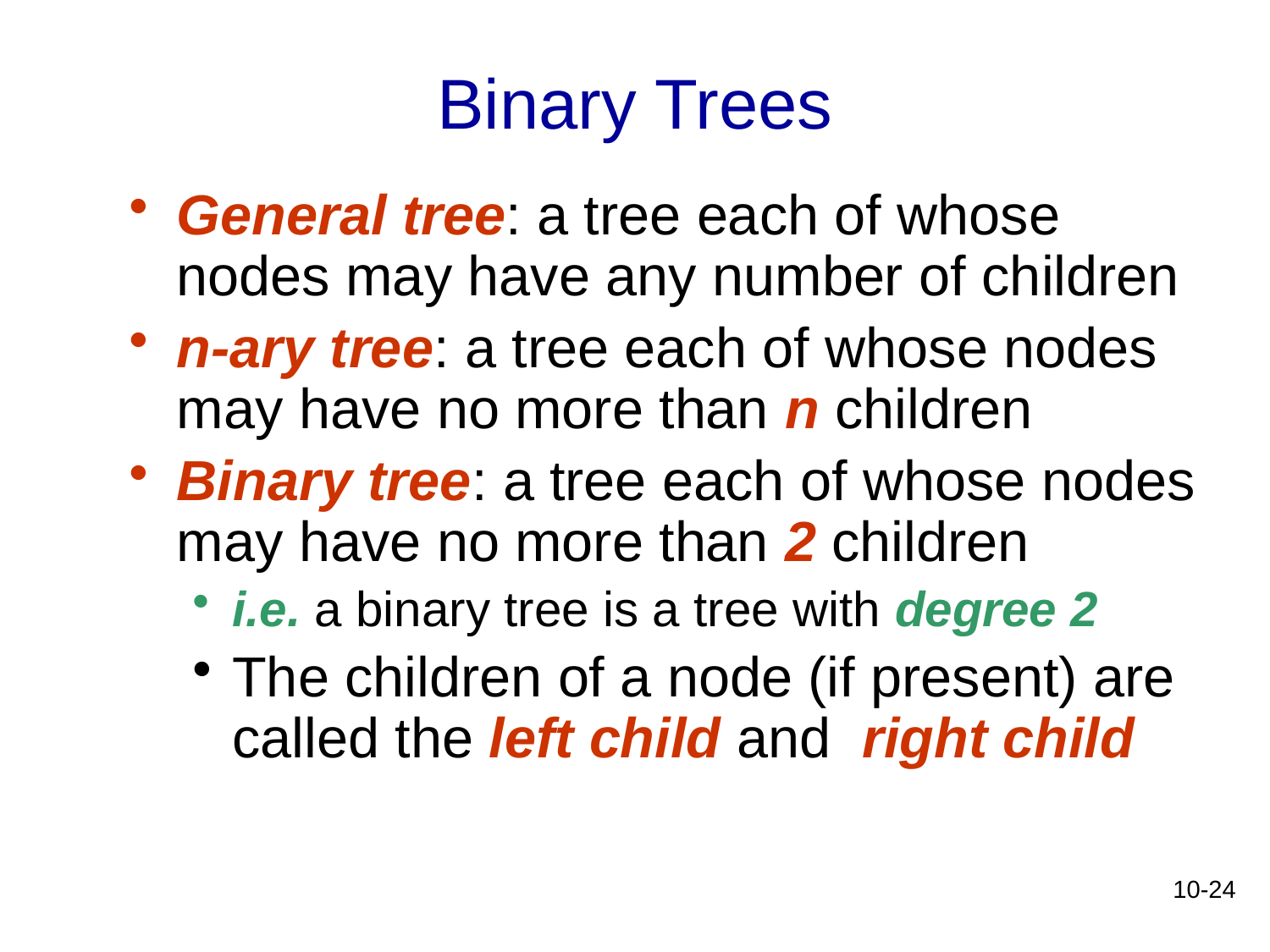

# Binary Trees
General tree: a tree each of whose nodes may have any number of children
n-ary tree: a tree each of whose nodes may have no more than n children
Binary tree: a tree each of whose nodes may have no more than 2 children
i.e. a binary tree is a tree with degree 2
The children of a node (if present) are called the left child and  right child
10-24